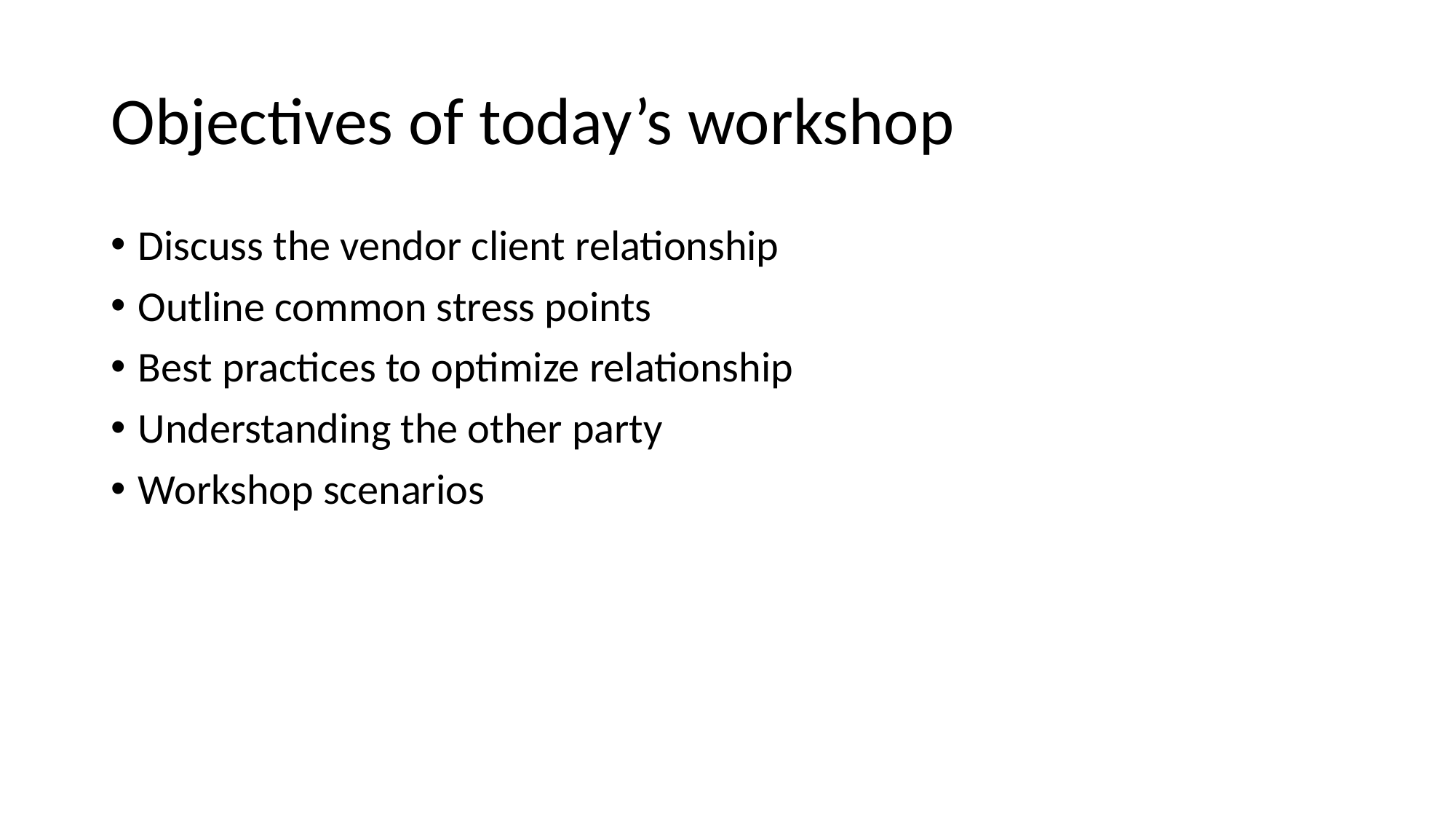

# Objectives of today’s workshop
Discuss the vendor client relationship
Outline common stress points
Best practices to optimize relationship
Understanding the other party
Workshop scenarios